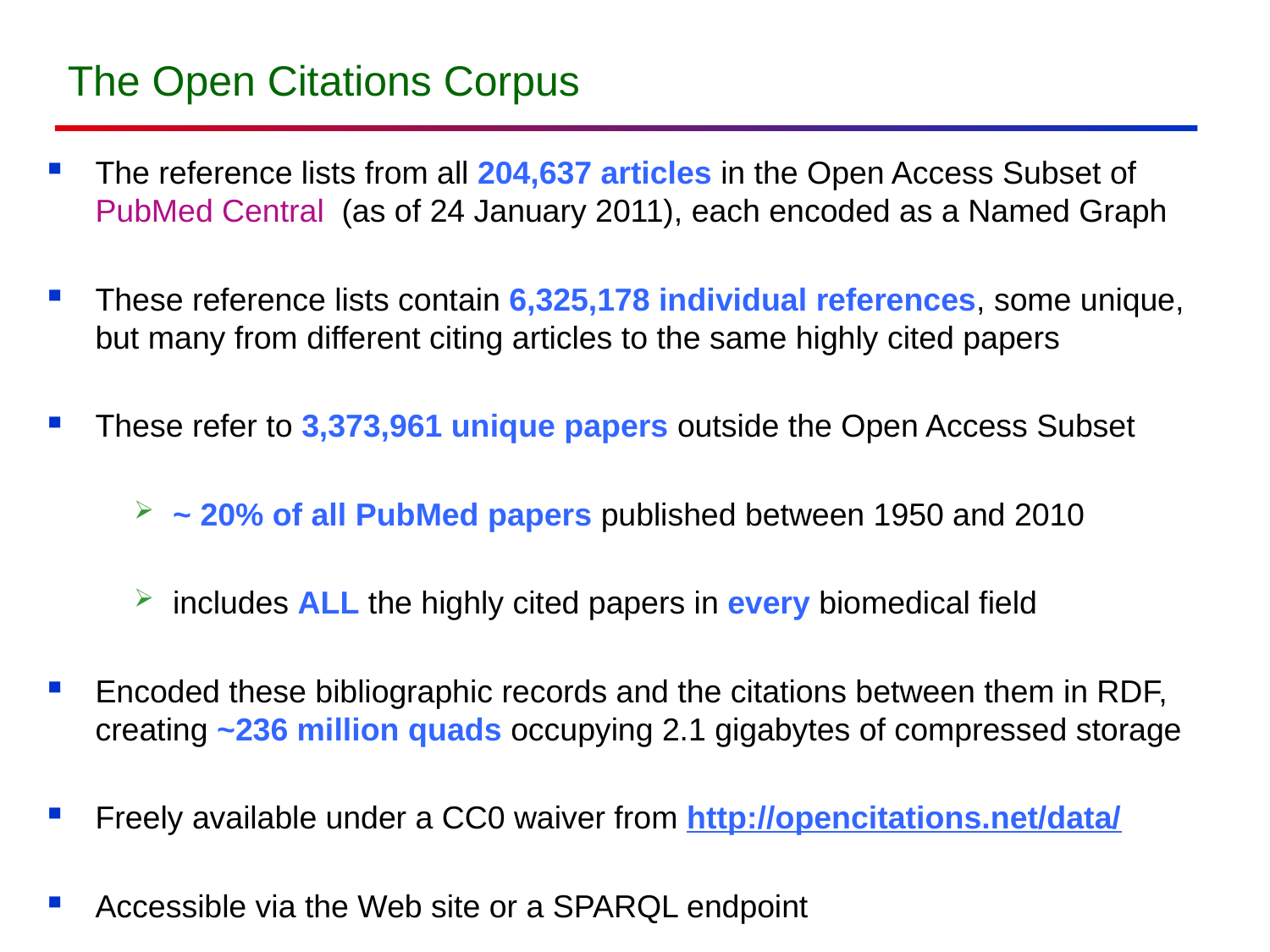

# The Open Citations Corpus
The reference lists from all 204,637 articles in the Open Access Subset of PubMed Central  (as of 24 January 2011), each encoded as a Named Graph

These reference lists contain 6,325,178 individual references, some unique, but many from different citing articles to the same highly cited papers

These refer to 3,373,961 unique papers outside the Open Access Subset

~ 20% of all PubMed papers published between 1950 and 2010

includes ALL the highly cited papers in every biomedical field

Encoded these bibliographic records and the citations between them in RDF, creating ~236 million quads occupying 2.1 gigabytes of compressed storage

Freely available under a CC0 waiver from http://opencitations.net/data/

Accessible via the Web site or a SPARQL endpoint